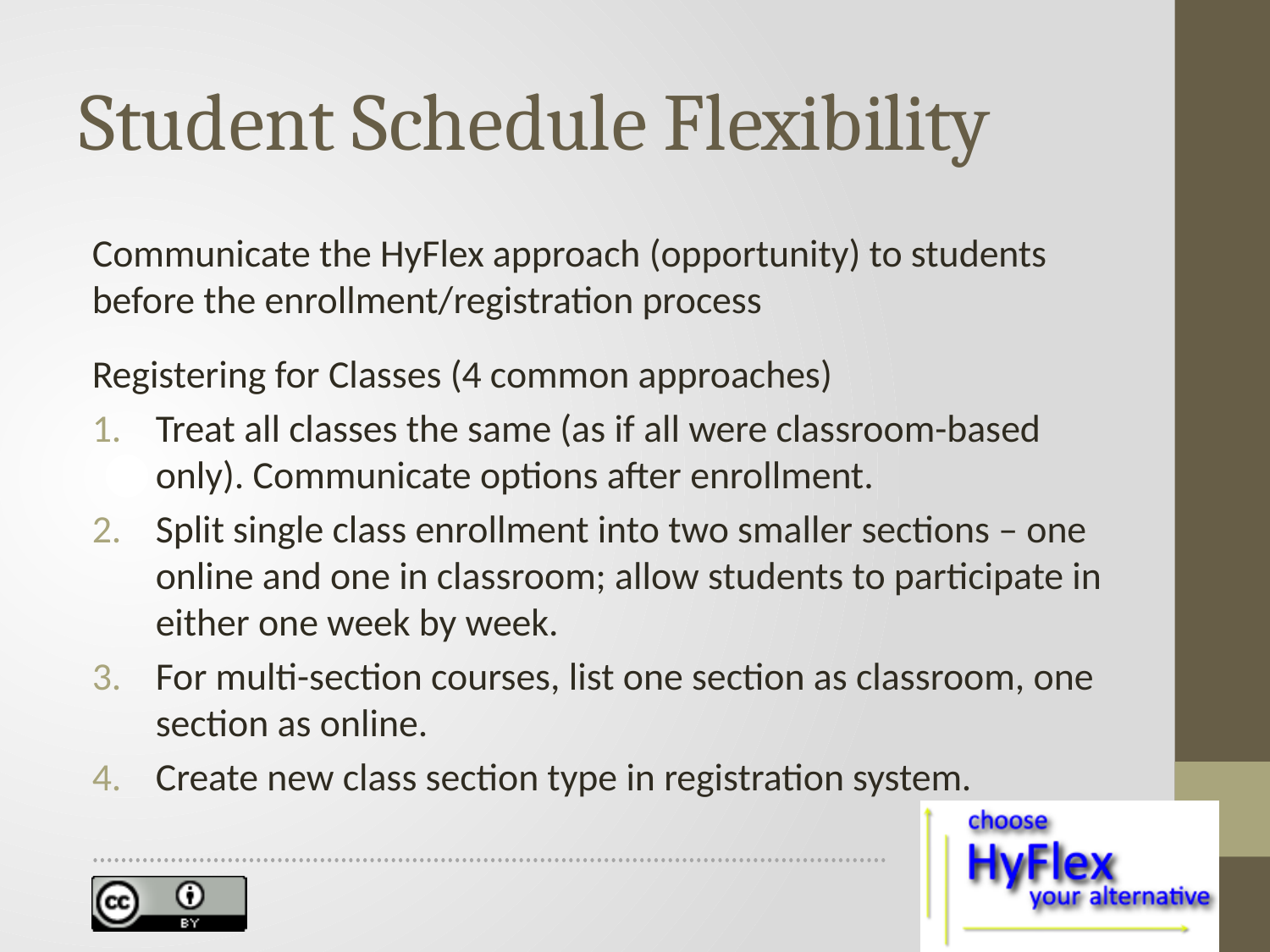

# Student Schedule Flexibility
Communicate the HyFlex approach (opportunity) to students before the enrollment/registration process

Registering for Classes (4 common approaches)
Treat all classes the same (as if all were classroom-based only). Communicate options after enrollment.
Split single class enrollment into two smaller sections – one online and one in classroom; allow students to participate in either one week by week.
For multi-section courses, list one section as classroom, one section as online.
Create new class section type in registration system.